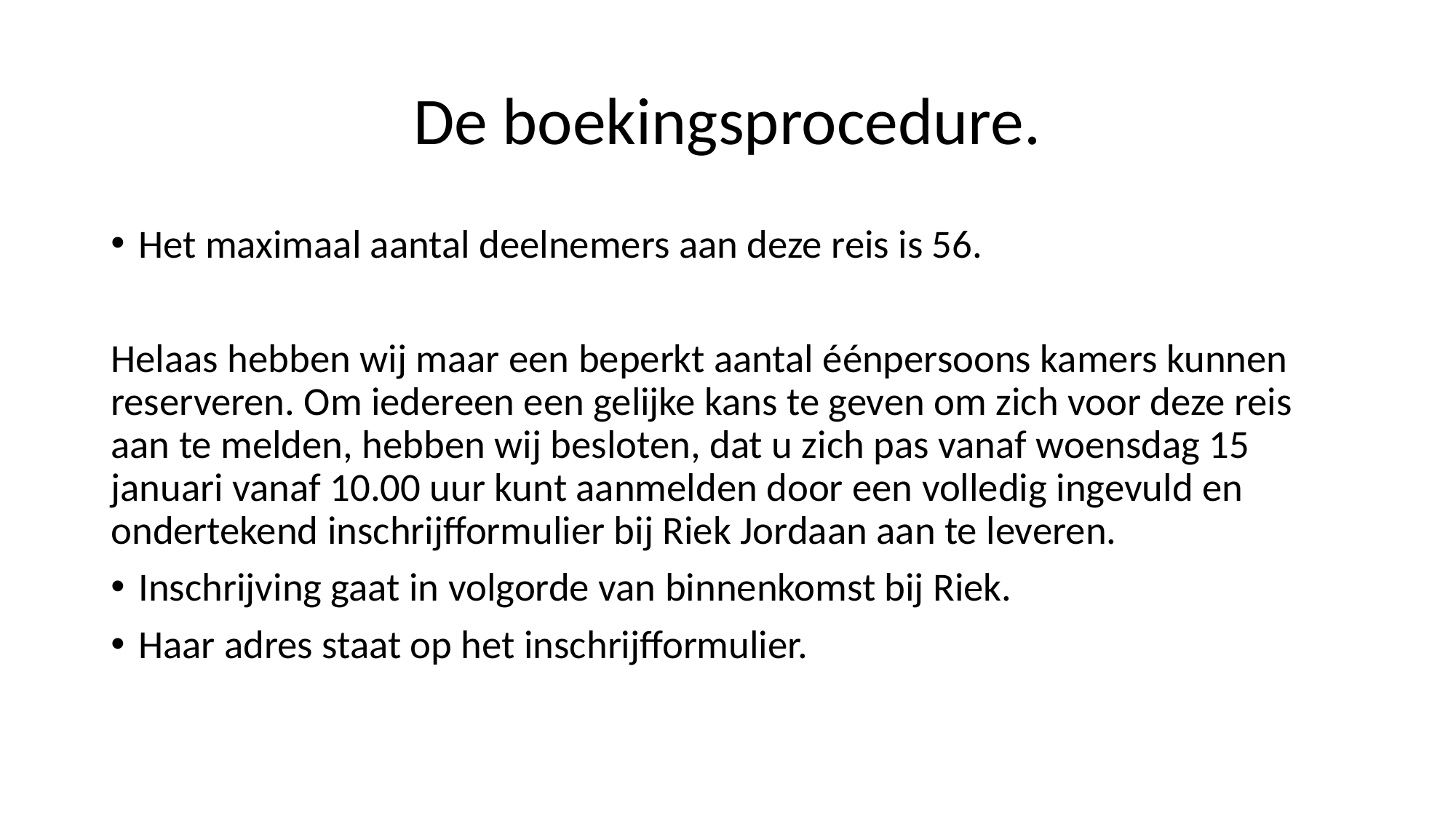

# De boekingsprocedure.
Het maximaal aantal deelnemers aan deze reis is 56.

Helaas hebben wij maar een beperkt aantal éénpersoons kamers kunnen reserveren. Om iedereen een gelijke kans te geven om zich voor deze reis aan te melden, hebben wij besloten, dat u zich pas vanaf woensdag 15 januari vanaf 10.00 uur kunt aanmelden door een volledig ingevuld en ondertekend inschrijfformulier bij Riek Jordaan aan te leveren.
Inschrijving gaat in volgorde van binnenkomst bij Riek.
Haar adres staat op het inschrijfformulier.